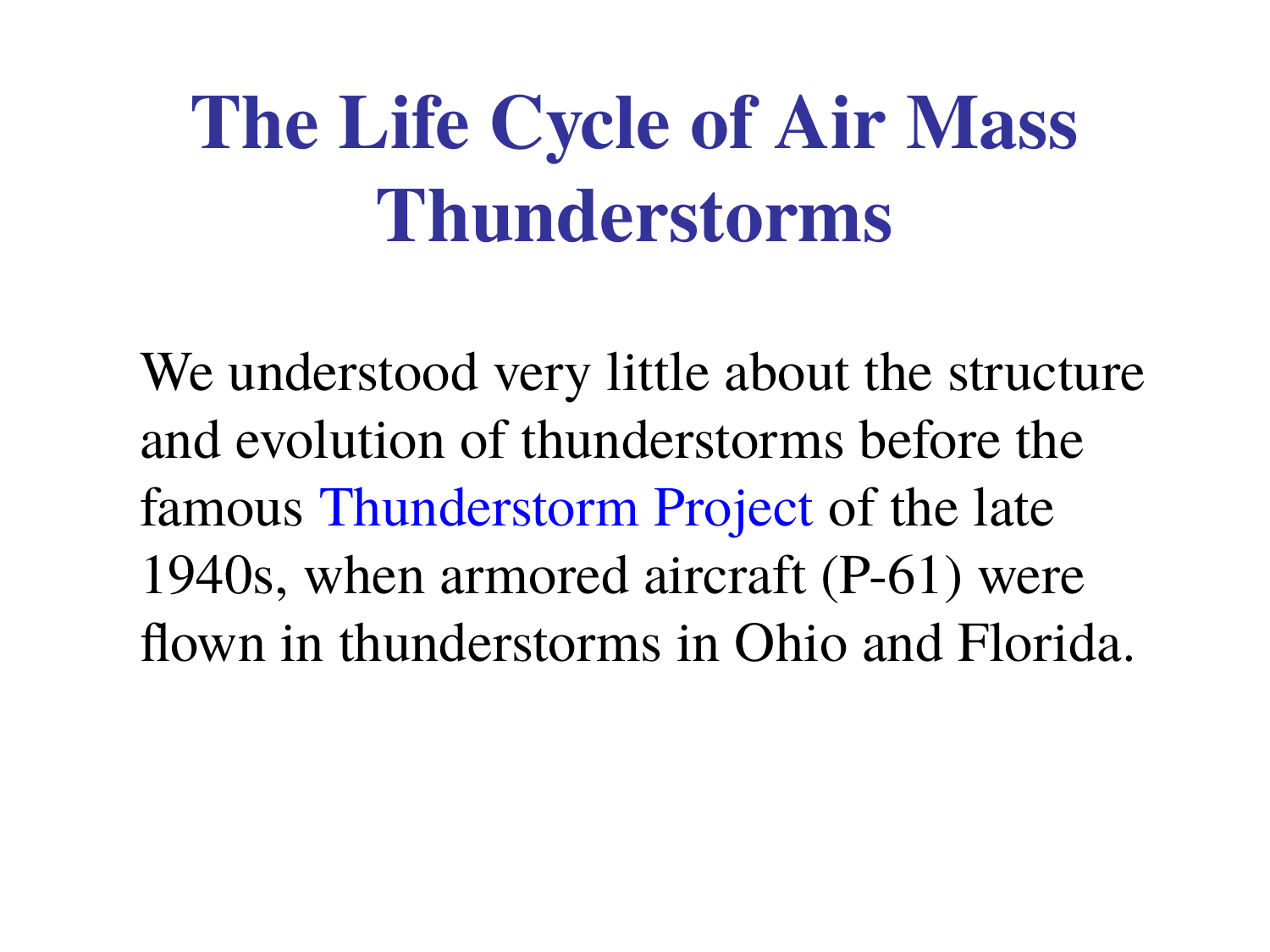

# The Life Cycle of Air Mass Thunderstorms
We understood very little about the structure and evolution of thunderstorms before the famous Thunderstorm Project of the late 1940s, when armored aircraft (P-61) were flown in thunderstorms in Ohio and Florida.